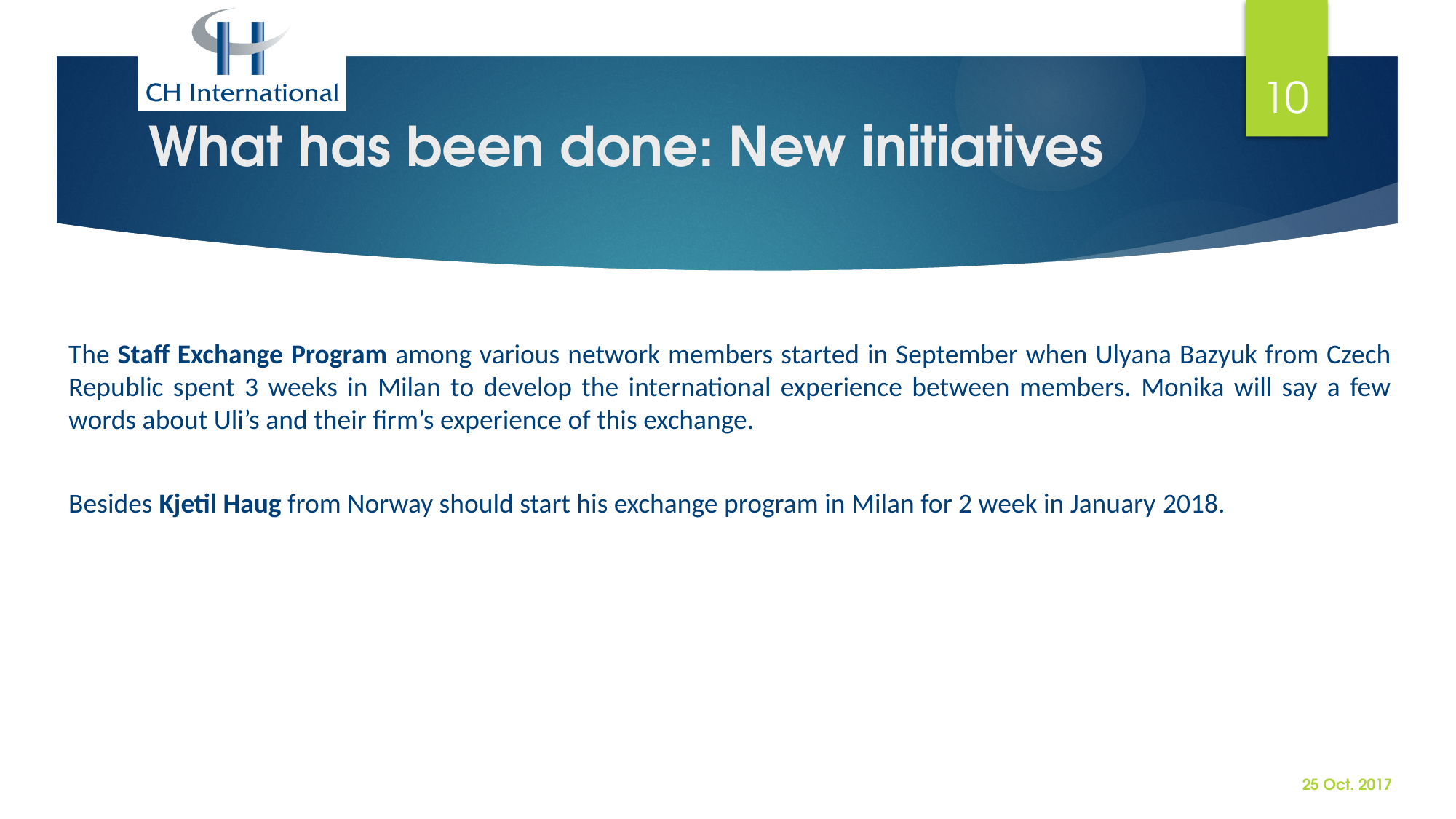

10
What has been done: New initiatives

The Staff Exchange Program among various network members started in September when Ulyana Bazyuk from Czech Republic spent 3 weeks in Milan to develop the international experience between members. Monika will say a few words about Uli’s and their firm’s experience of this exchange.

Besides Kjetil Haug from Norway should start his exchange program in Milan for 2 week in January 2018.

25 Oct. 2017